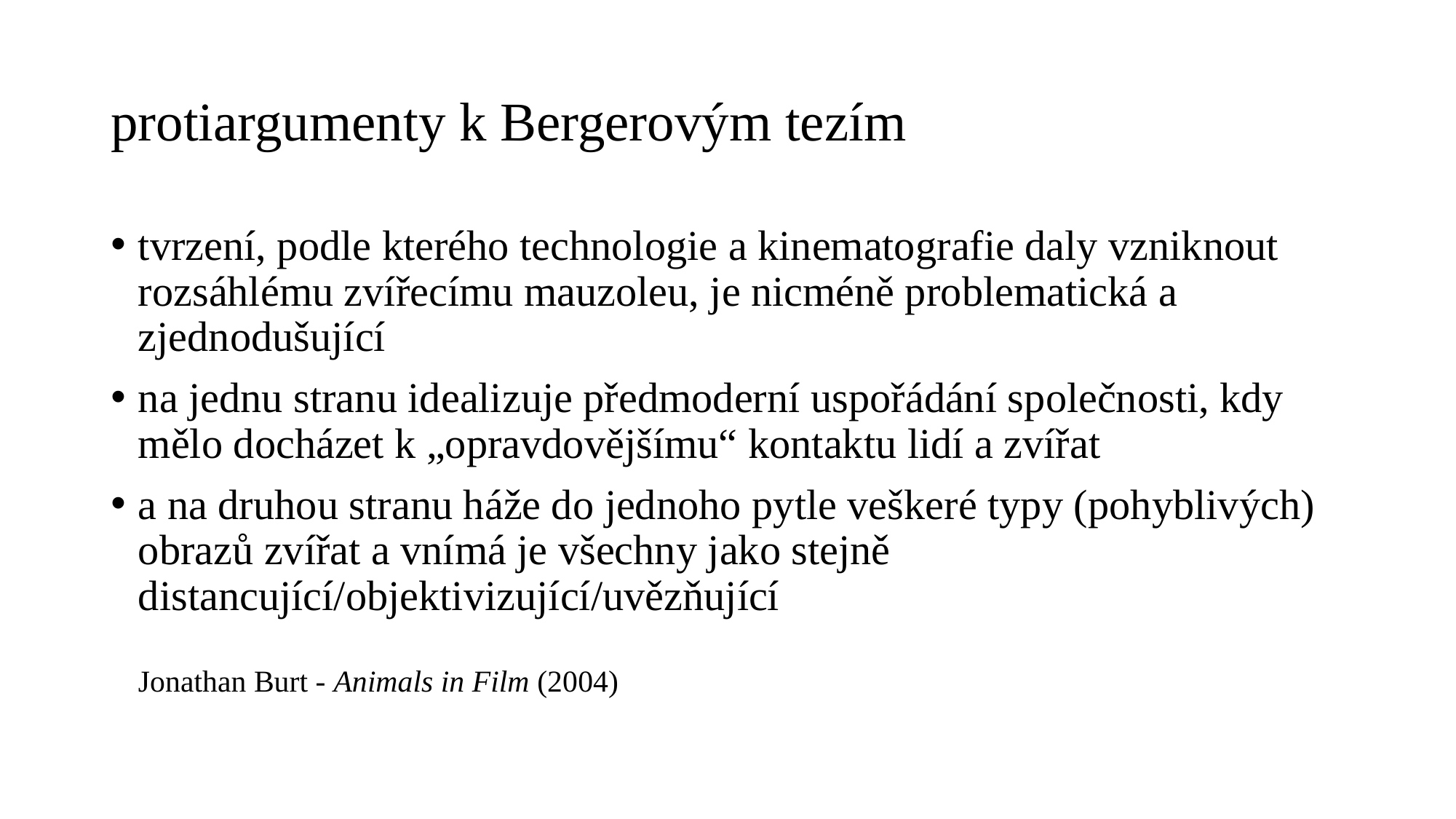

protiargumenty k Bergerovým tezím
tvrzení, podle kterého technologie a kinematografie daly vzniknout rozsáhlému zvířecímu mauzoleu, je nicméně problematická a zjednodušující
na jednu stranu idealizuje předmoderní uspořádání společnosti, kdy mělo docházet k „opravdovějšímu“ kontaktu lidí a zvířat
a na druhou stranu háže do jednoho pytle veškeré typy (pohyblivých) obrazů zvířat a vnímá je všechny jako stejně distancující/objektivizující/uvězňující
Jonathan Burt - Animals in Film (2004)